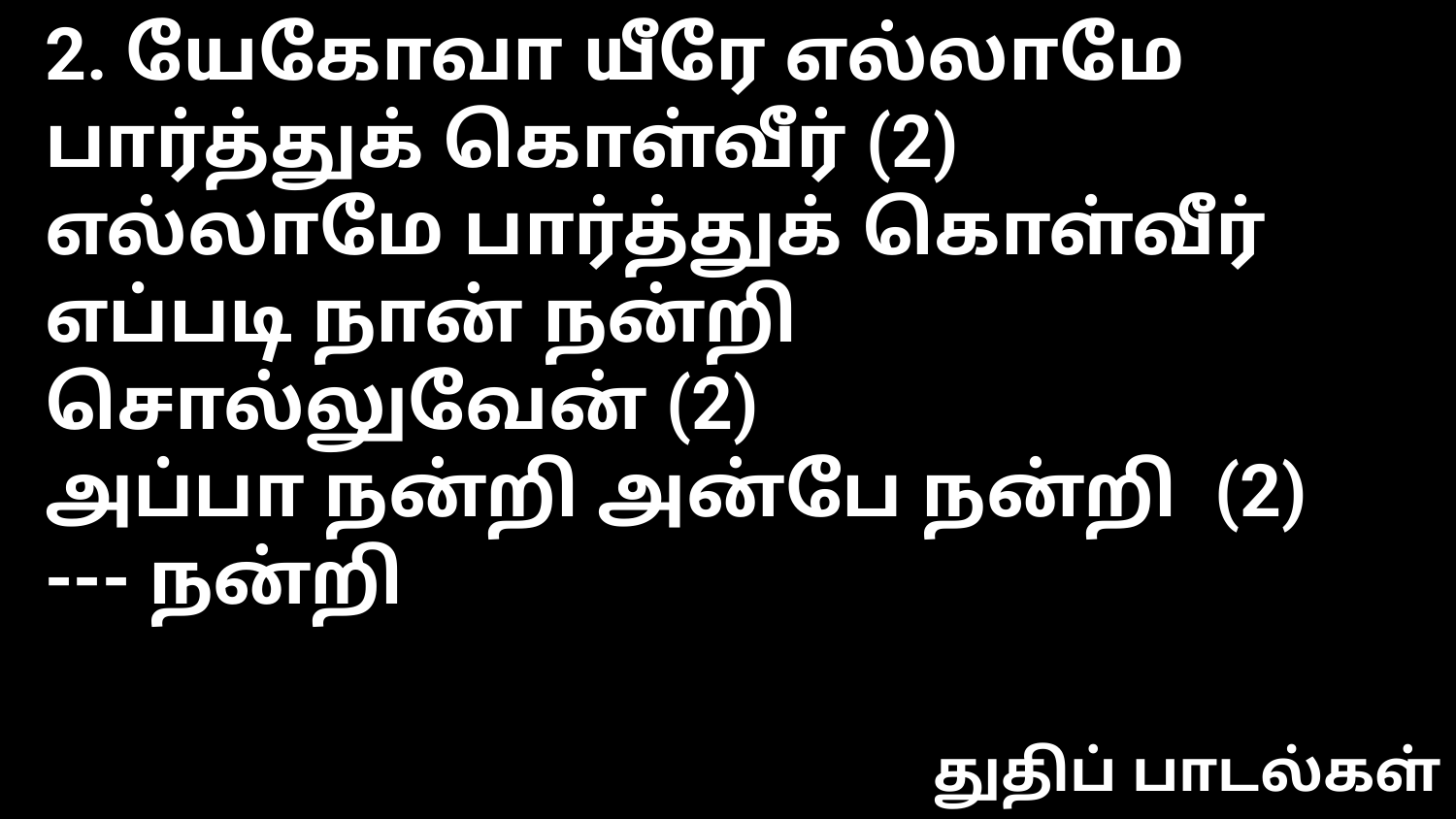

2. யேகோவா யீரே எல்லாமே பார்த்துக் கொள்வீர் (2)
எல்லாமே பார்த்துக் கொள்வீர் எப்படி நான் நன்றி சொல்லுவேன் (2)
அப்பா நன்றி அன்பே நன்றி  (2) --- நன்றி

துதிப் பாடல்கள்